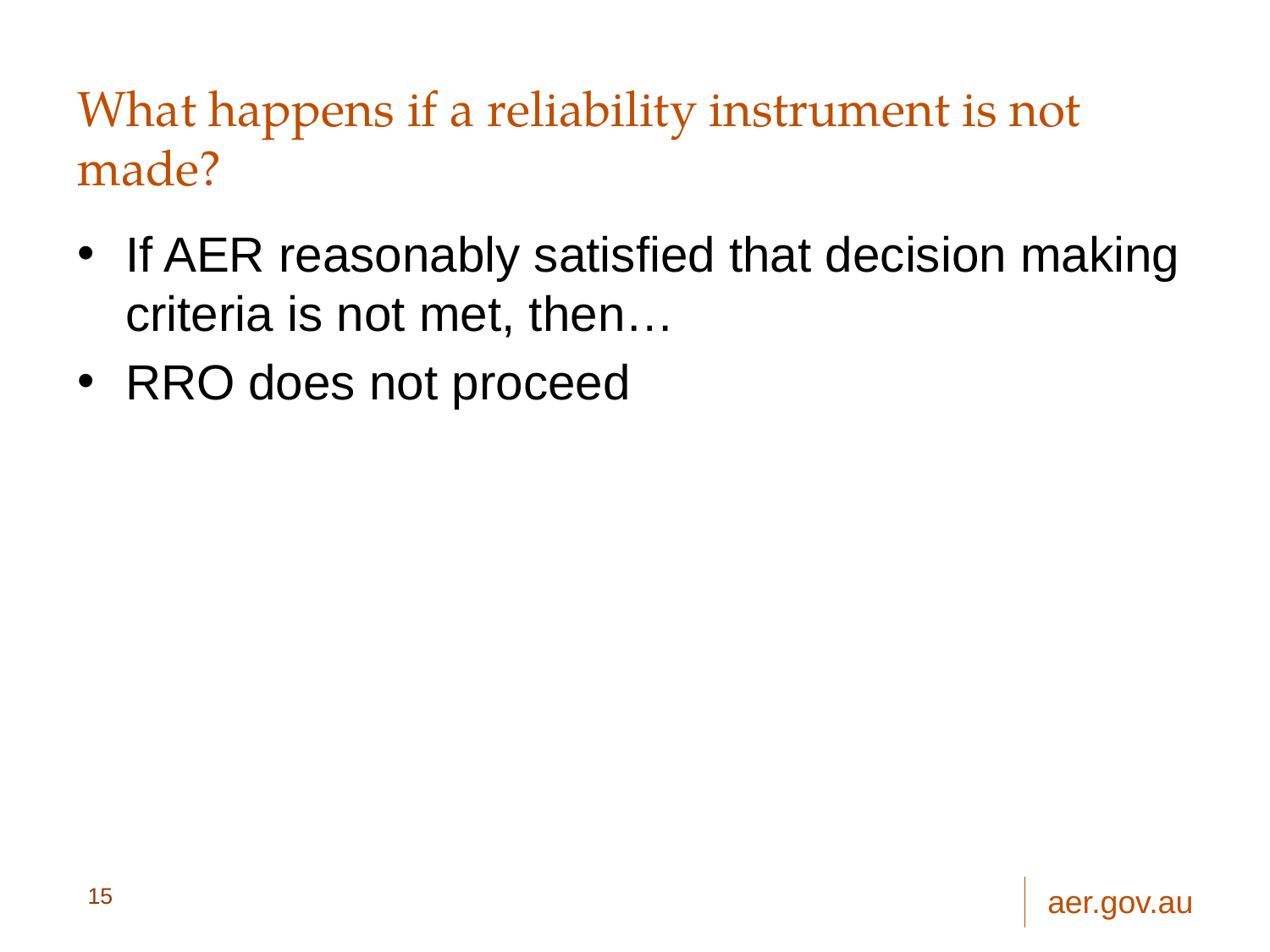

# What happens if a reliability instrument is not made?
If AER reasonably satisfied that decision making criteria is not met, then…
RRO does not proceed